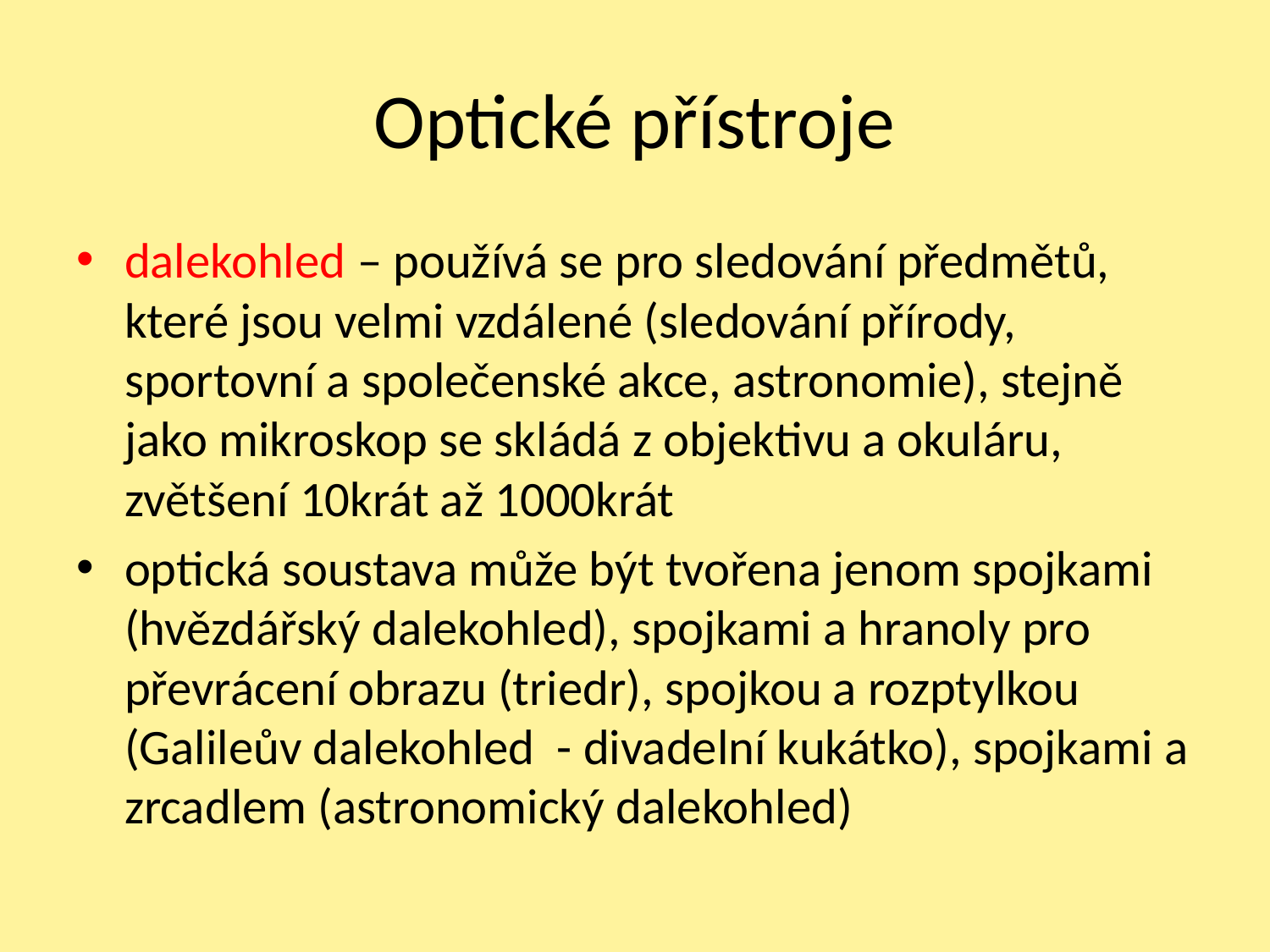

# Optické přístroje
dalekohled – používá se pro sledování předmětů, které jsou velmi vzdálené (sledování přírody, sportovní a společenské akce, astronomie), stejně jako mikroskop se skládá z objektivu a okuláru, zvětšení 10krát až 1000krát
optická soustava může být tvořena jenom spojkami (hvězdářský dalekohled), spojkami a hranoly pro převrácení obrazu (triedr), spojkou a rozptylkou (Galileův dalekohled  - divadelní kukátko), spojkami a zrcadlem (astronomický dalekohled)